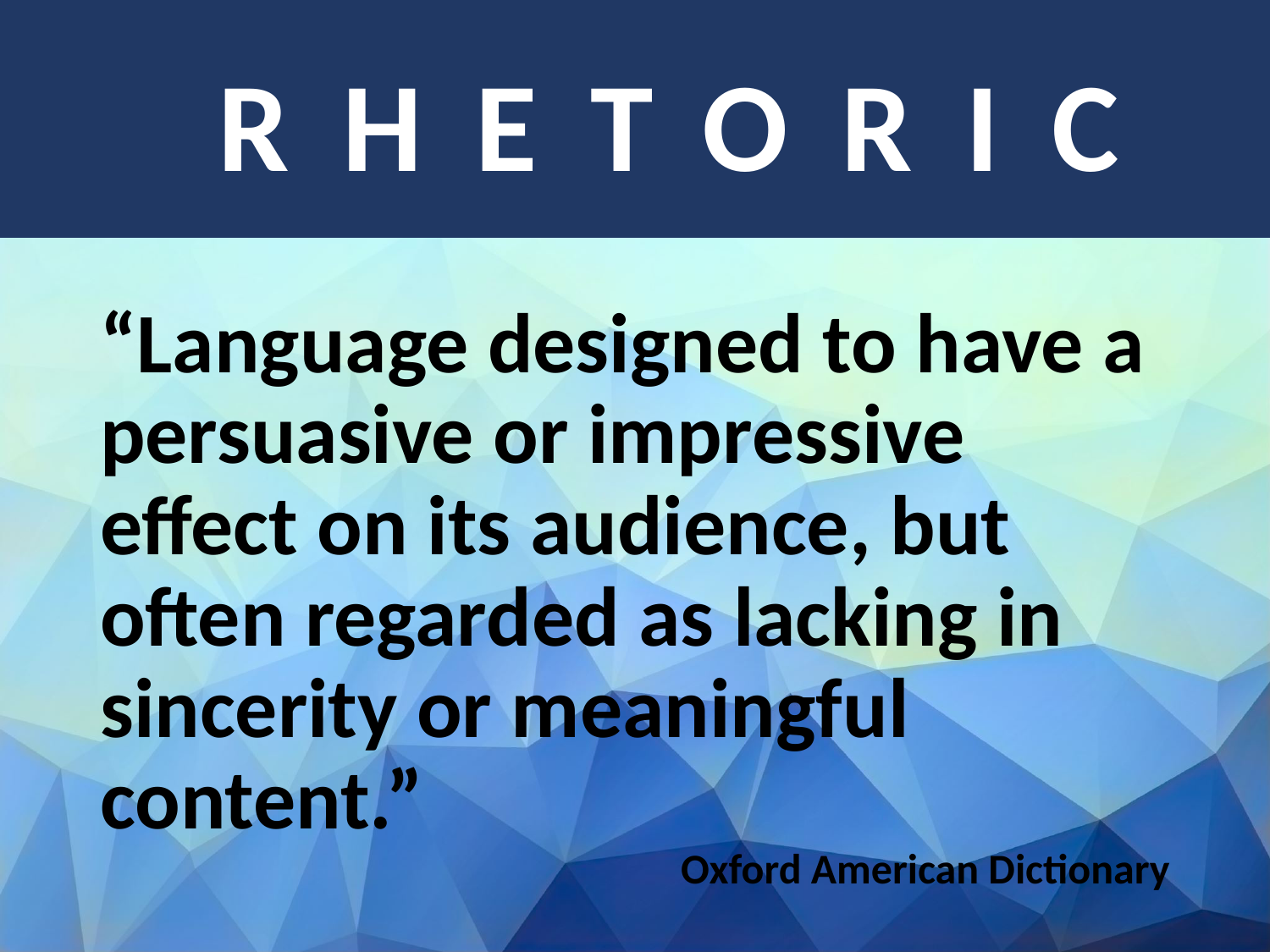

# Rhetoric
“Language designed to have a persuasive or impressive effect on its audience, but often regarded as lacking in sincerity or meaningful content.”
Oxford American Dictionary